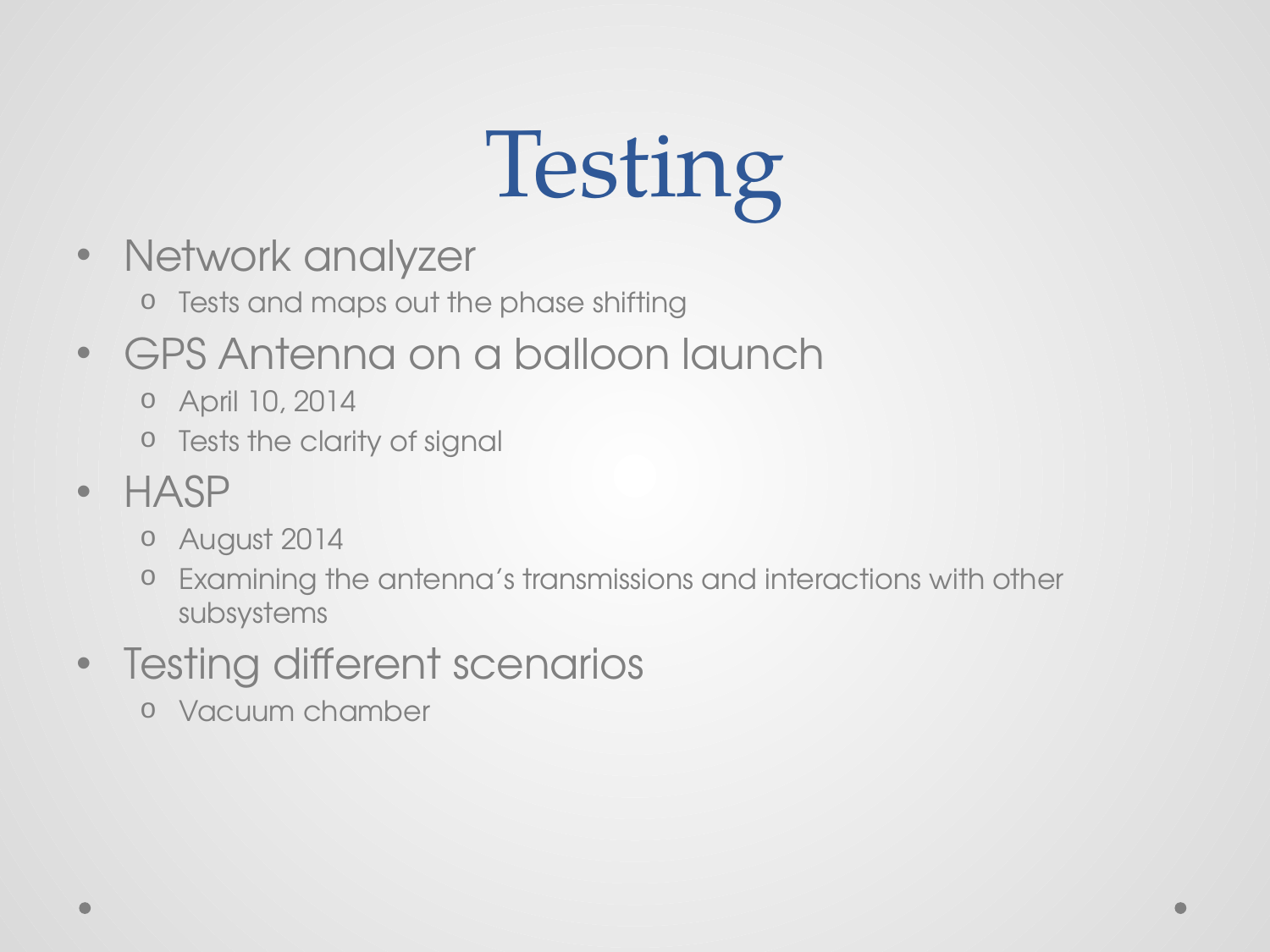

# Testing
Network analyzer
Tests and maps out the phase shifting
GPS Antenna on a balloon launch
April 10, 2014
Tests the clarity of signal
HASP
August 2014
Examining the antenna’s transmissions and interactions with other subsystems
Testing different scenarios
Vacuum chamber